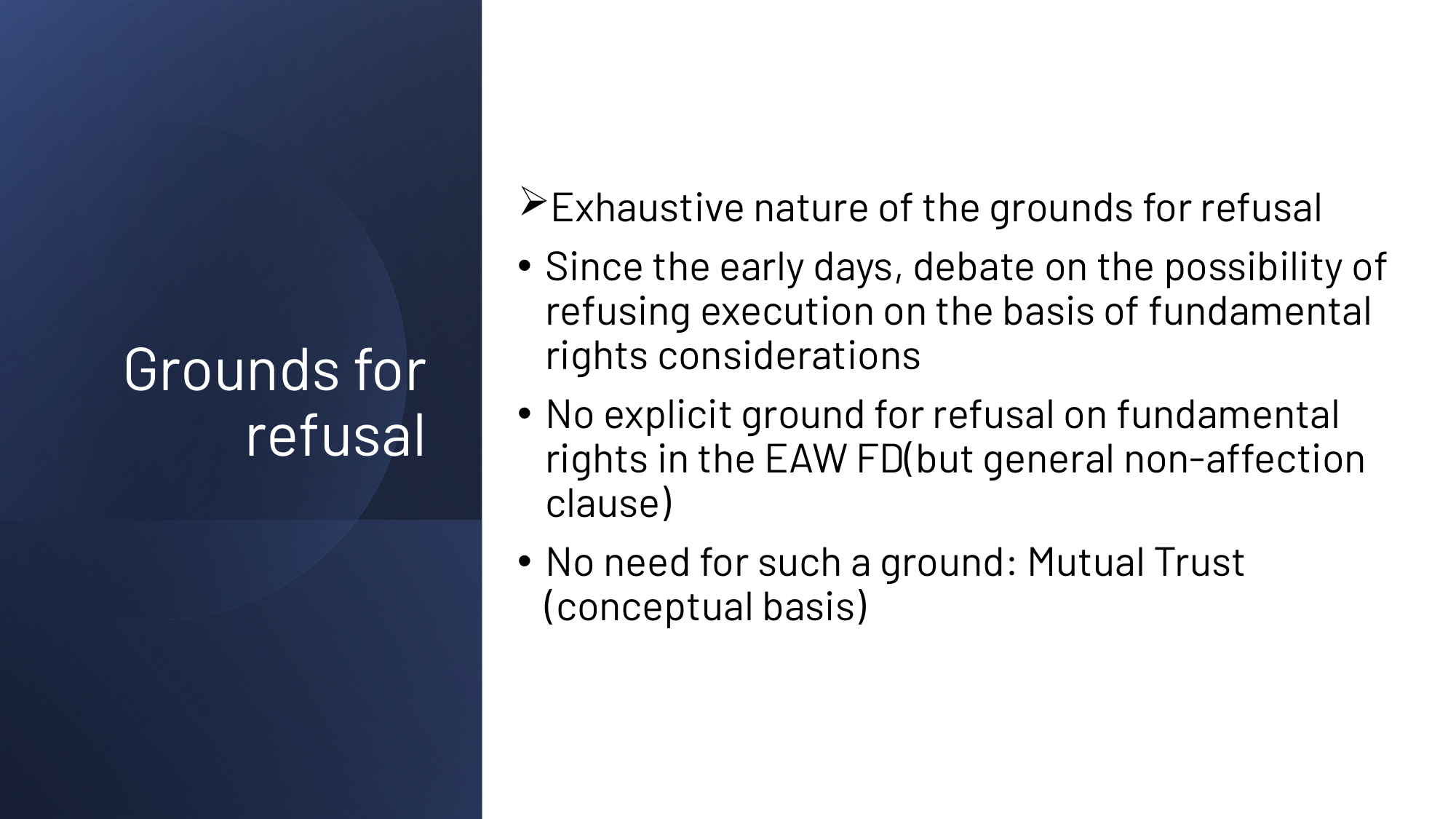

Exhaustive nature of the grounds for refusal
Since the early days, debate on the possibility of refusing execution on the basis of fundamental rights considerations
No explicit ground for refusal on fundamental rights in the EAW FD(but general non-affection clause)
No need for such a ground: Mutual Trust (conceptual basis)
# Grounds for refusal